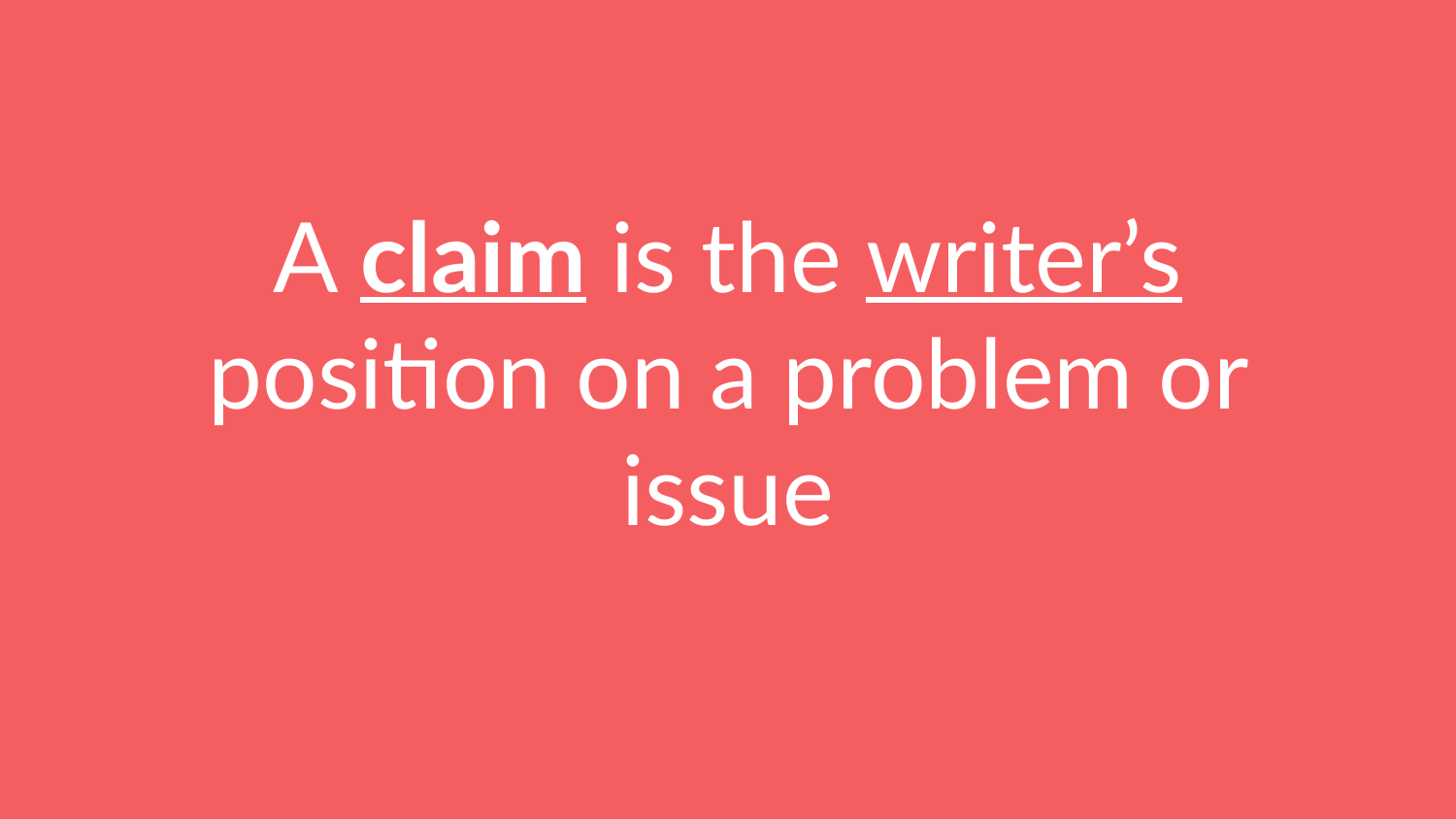

# A claim is the writer’s position on a problem or issue